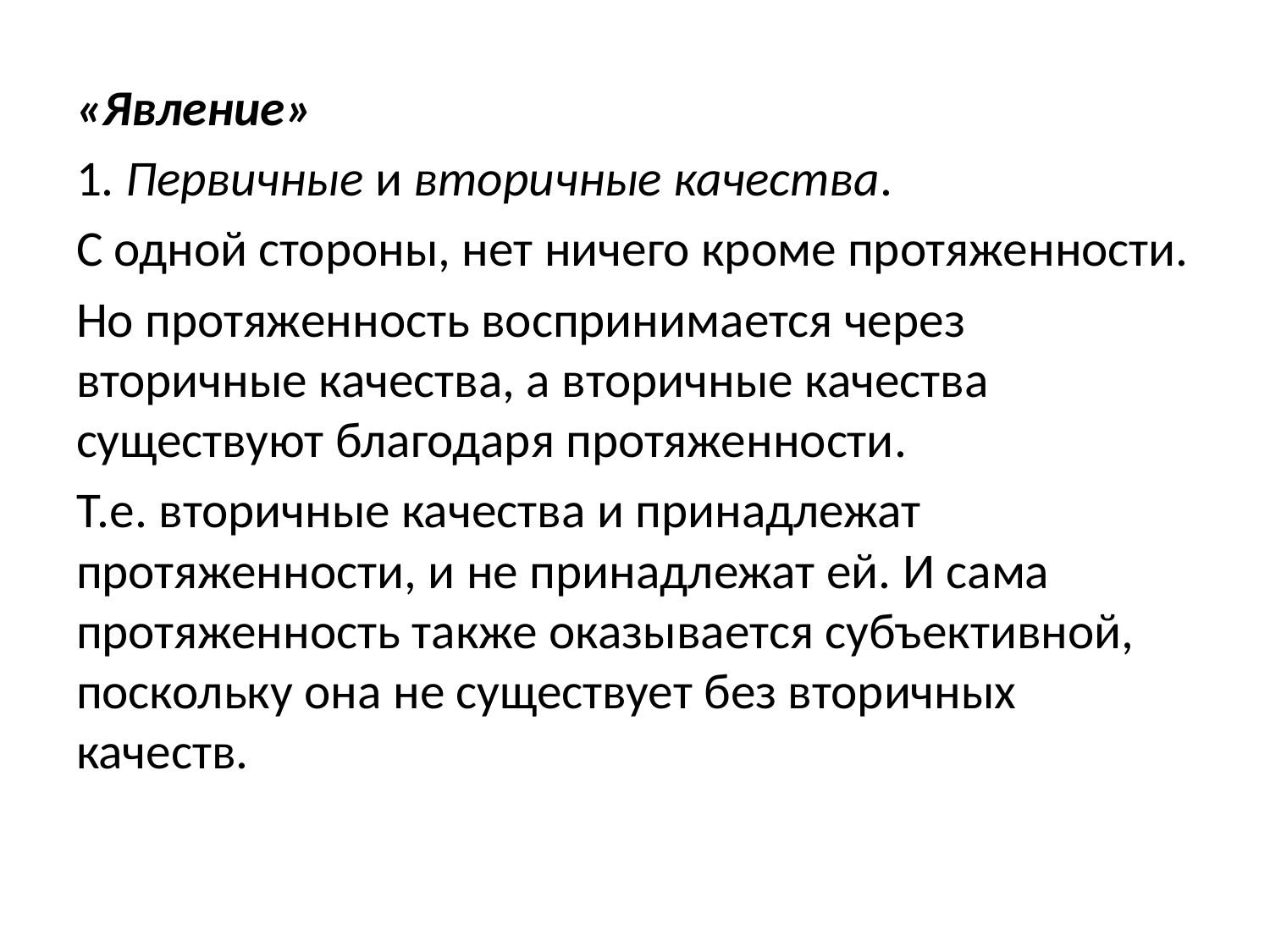

«Явление»
1. Первичные и вторичные качества.
С одной стороны, нет ничего кроме протяженности.
Но протяженность воспринимается через вторичные качества, а вторичные качества существуют благодаря протяженности.
Т.е. вторичные качества и принадлежат протяженности, и не принадлежат ей. И сама протяженность также оказывается субъективной, поскольку она не существует без вторичных качеств.